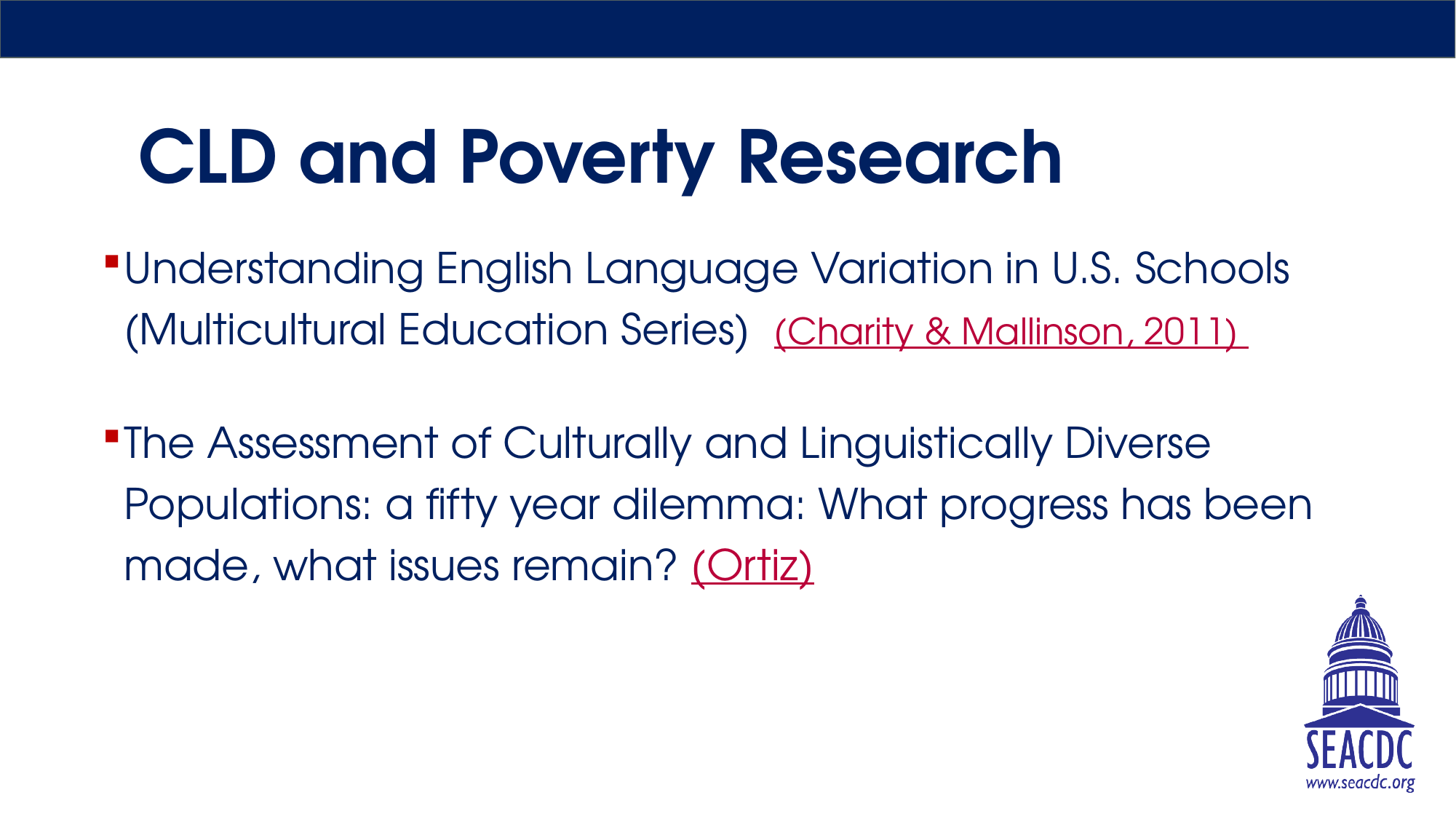

# CLD and Poverty Research
Understanding English Language Variation in U.S. Schools (Multicultural Education Series)  (Charity & Mallinson, 2011)

The Assessment of Culturally and Linguistically Diverse Populations: a fifty year dilemma: What progress has been made, what issues remain? (Ortiz)